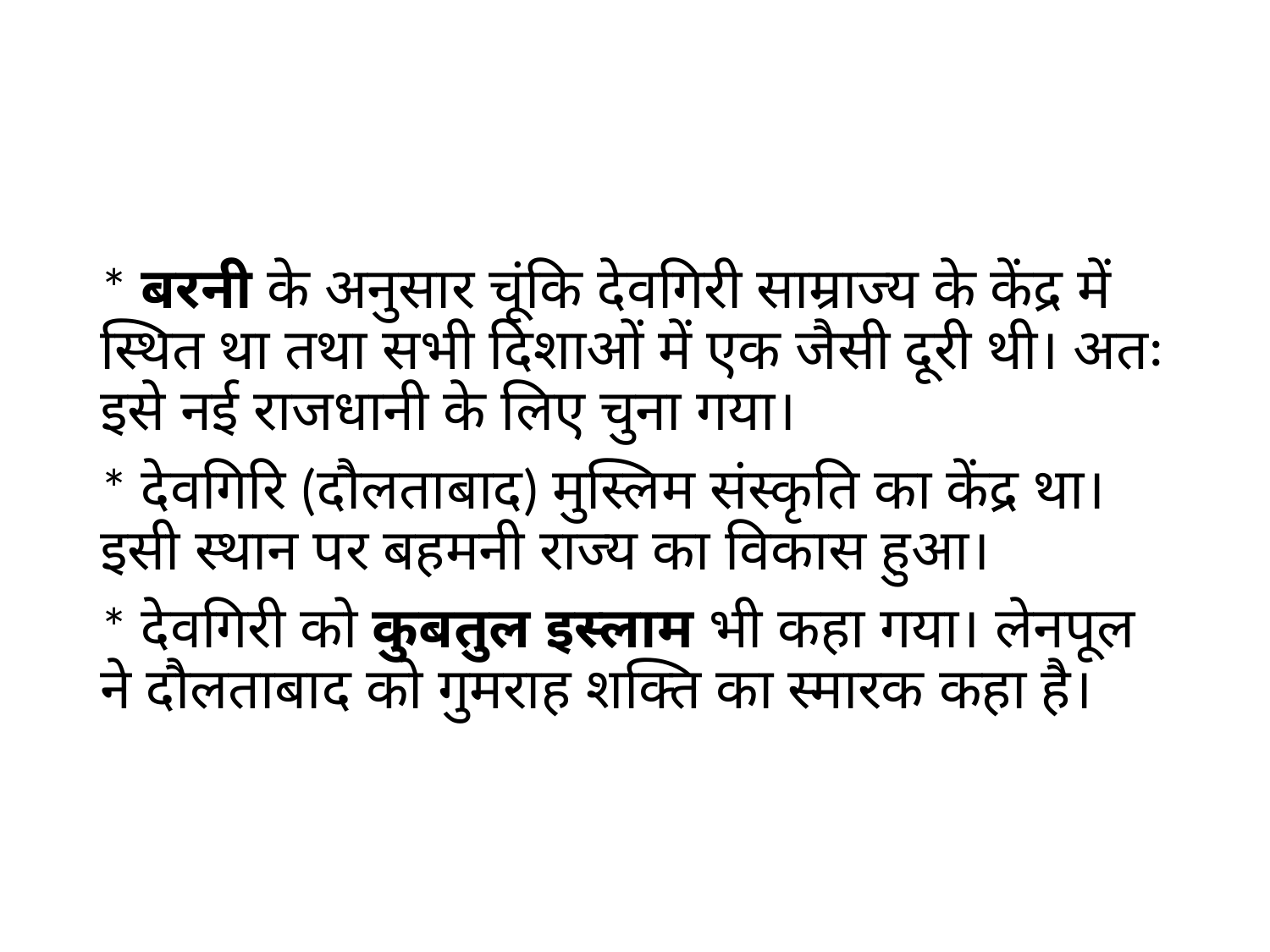

#
* बरनी के अनुसार चूंकि देवगिरी साम्राज्य के केंद्र में स्थित था तथा सभी दिशाओं में एक जैसी दूरी थी। अतः इसे नई राजधानी के लिए चुना गया।
* देवगिरि (दौलताबाद) मुस्लिम संस्कृति का केंद्र था। इसी स्थान पर बहमनी राज्य का विकास हुआ।
* देवगिरी को कुबतुल इस्लाम भी कहा गया। लेनपूल ने दौलताबाद को गुमराह शक्ति का स्मारक कहा है।